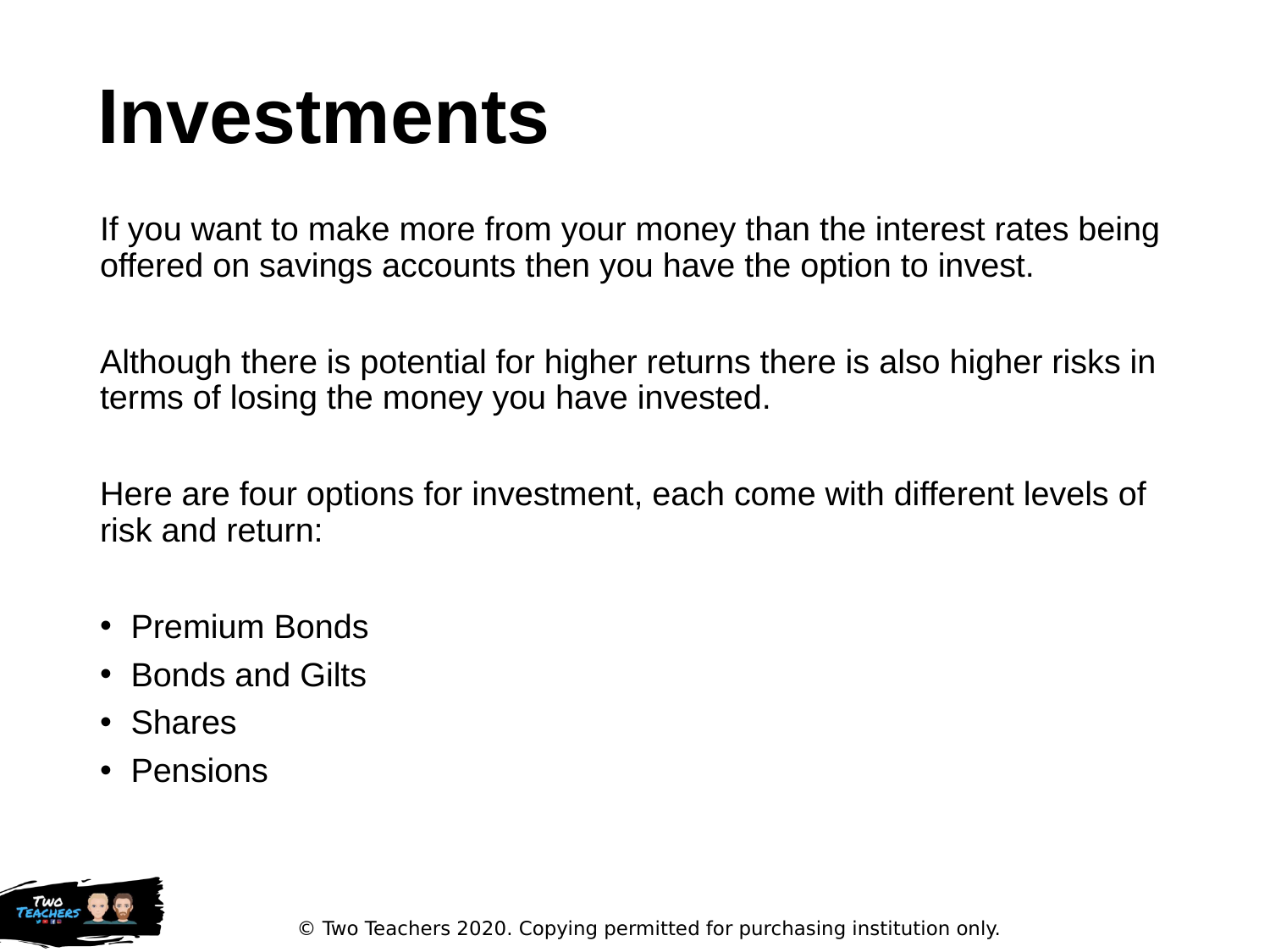

# Investments
If you want to make more from your money than the interest rates being offered on savings accounts then you have the option to invest.

Although there is potential for higher returns there is also higher risks in terms of losing the money you have invested.

Here are four options for investment, each come with different levels of risk and return:

Premium Bonds
Bonds and Gilts
Shares
Pensions